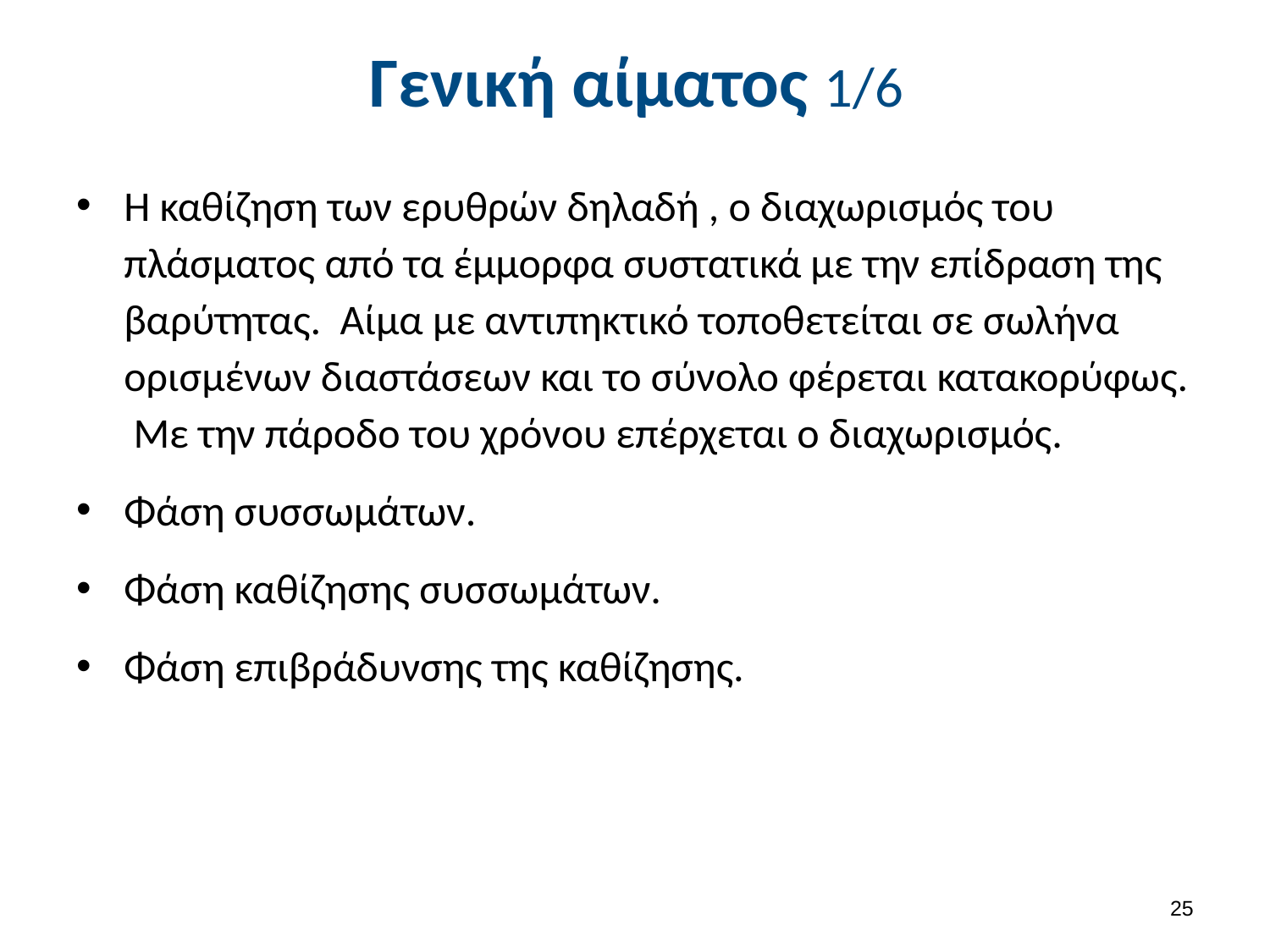

# Γενική αίματος 1/6
Η καθίζηση των ερυθρών δηλαδή , ο διαχωρισμός του πλάσματος από τα έμμορφα συστατικά με την επίδραση της βαρύτητας.  Αίμα με αντιπηκτικό τοποθετείται σε σωλήνα ορισμένων διαστάσεων και το σύνολο φέρεται κατακορύφως.  Με την πάροδο του χρόνου επέρχεται ο διαχωρισμός.
Φάση συσσωμάτων.
Φάση καθίζησης συσσωμάτων.
Φάση επιβράδυνσης της καθίζησης.

25